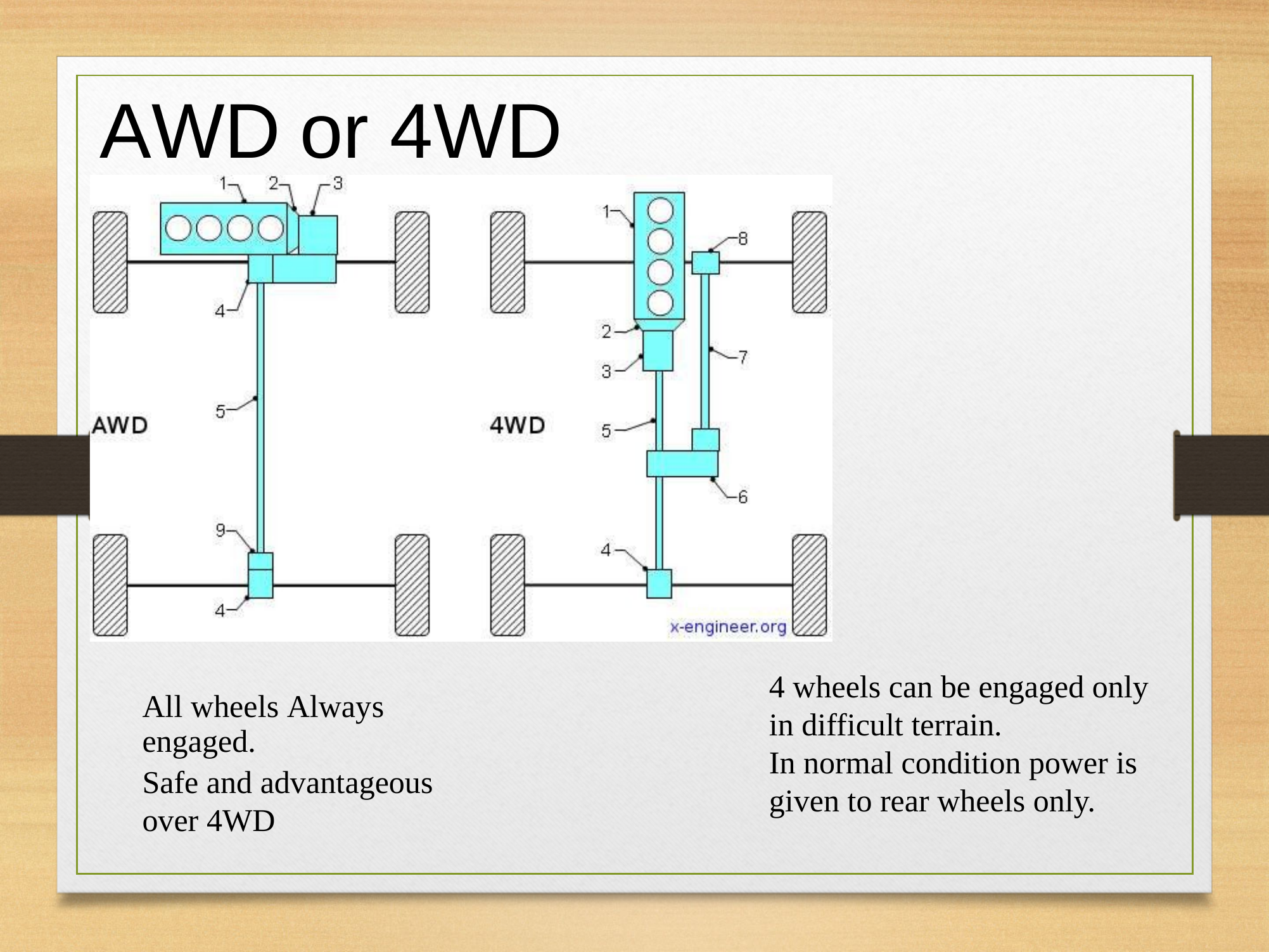

AWD
or
4WD

4 wheels can be engaged only in difficult terrain.
In normal condition power is given to rear wheels only.

All wheels Always
engaged.
Safe and advantageous over 4WD